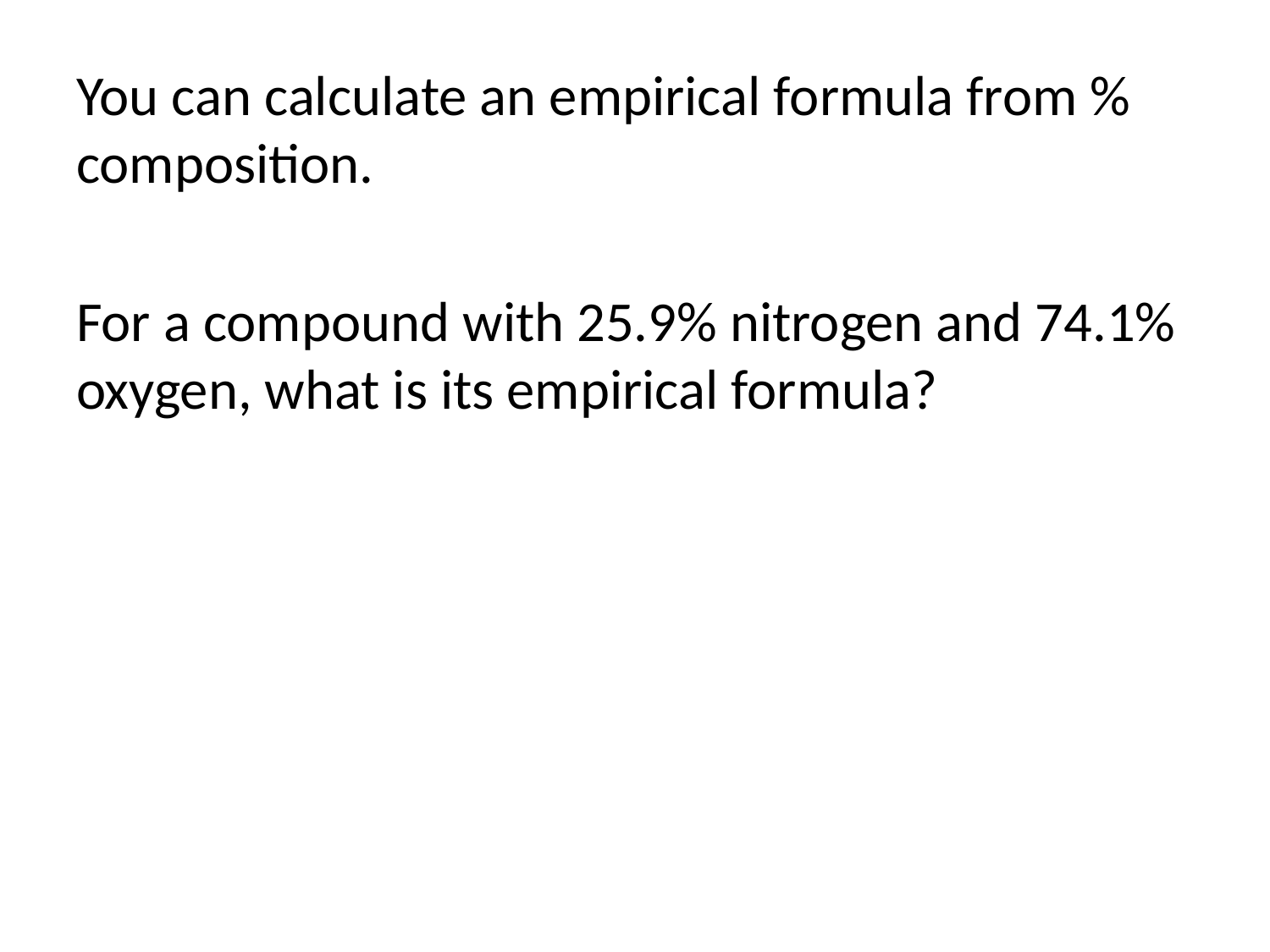

You can calculate an empirical formula from % composition.

For a compound with 25.9% nitrogen and 74.1% oxygen, what is its empirical formula?